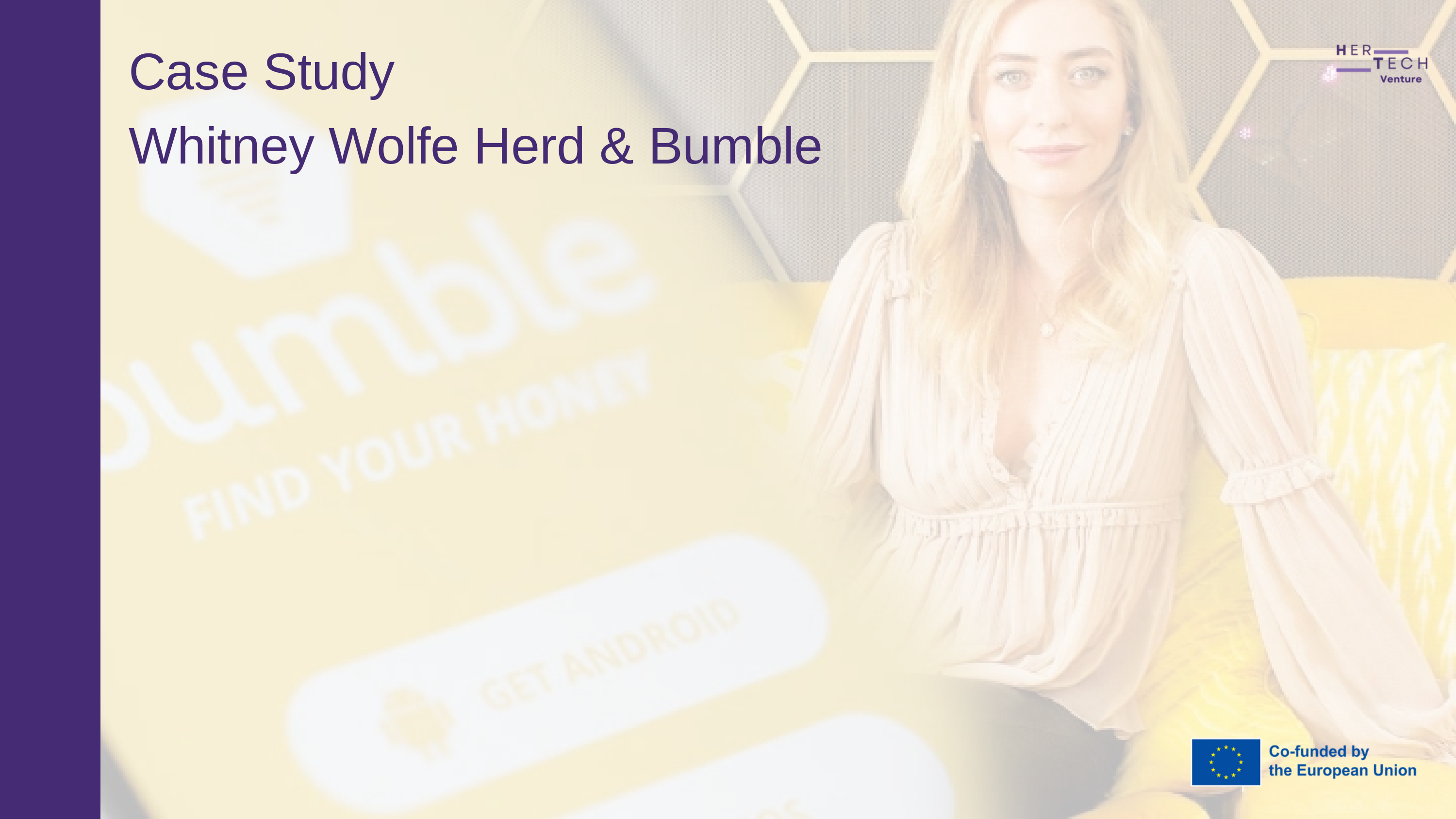

Case Study
Whitney Wolfe Herd & Bumble